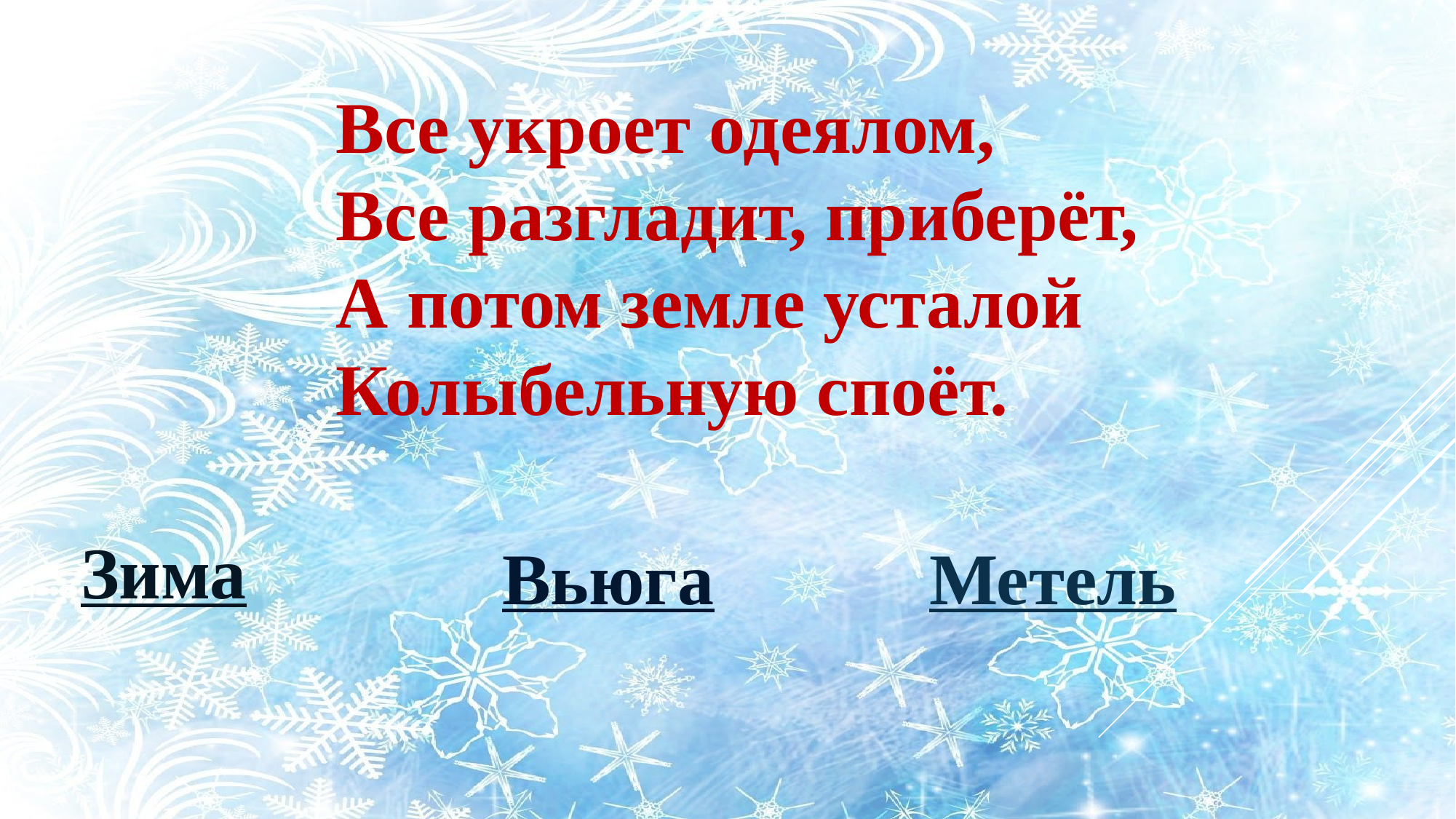

Все укроет одеялом,
Все разгладит, приберёт,
А потом земле усталой
Колыбельную споёт.
Зима
Вьюга
Метель